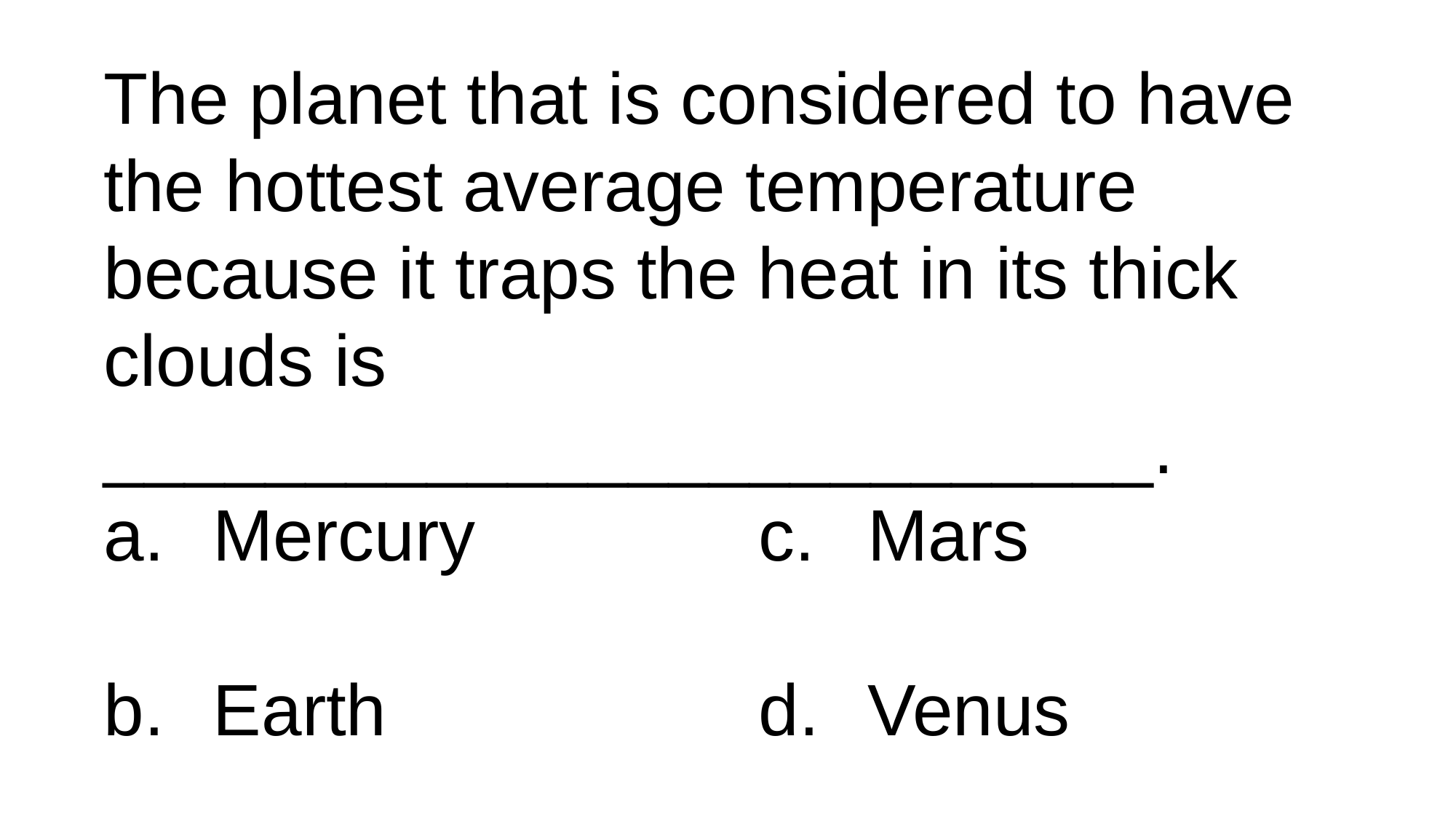

The planet that is considered to have the hottest average temperature because it traps the heat in its thick clouds is __________________________.
Mercury			c.	Mars

b.	Earth				d.	Venus